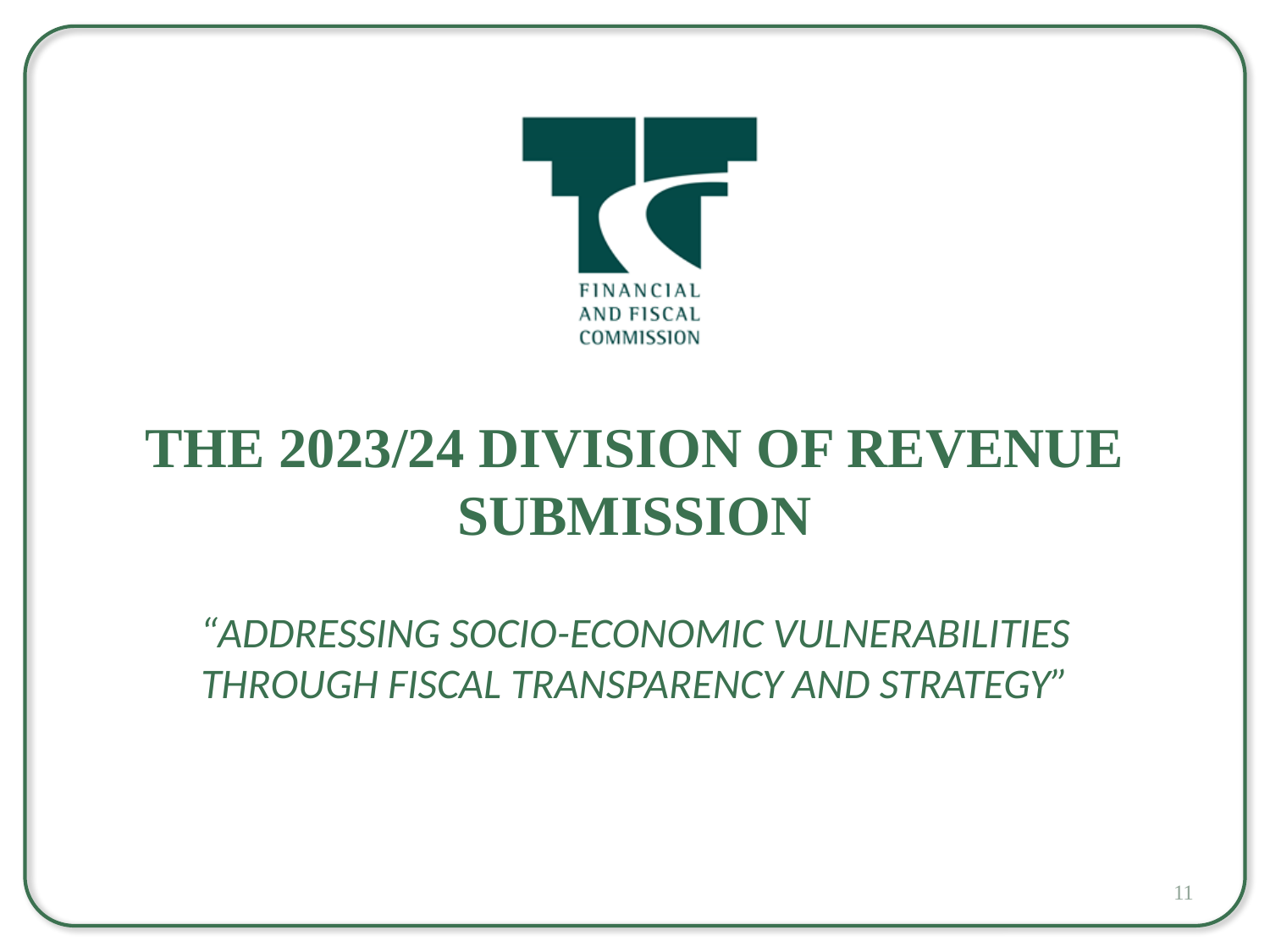

The 2023/24 Division of Revenue Submission

“Addressing socio-economic vulnerabilities through fiscal transparency and strategy”
11